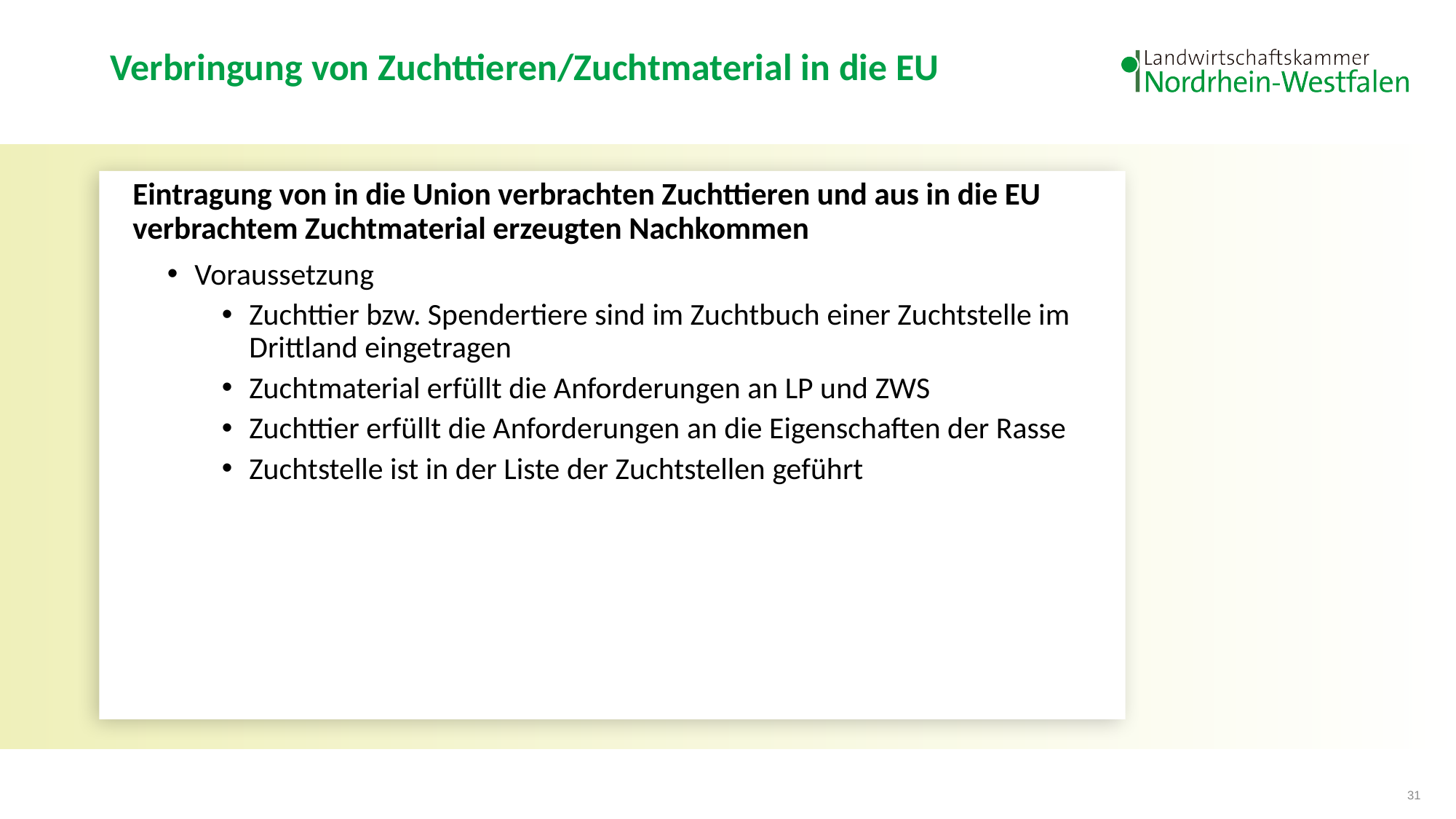

# Verbringung von Zuchttieren/Zuchtmaterial in die EU
Eintragung von in die Union verbrachten Zuchttieren und aus in die EU verbrachtem Zuchtmaterial erzeugten Nachkommen
Voraussetzung
Zuchttier bzw. Spendertiere sind im Zuchtbuch einer Zuchtstelle im Drittland eingetragen
Zuchtmaterial erfüllt die Anforderungen an LP und ZWS
Zuchttier erfüllt die Anforderungen an die Eigenschaften der Rasse
Zuchtstelle ist in der Liste der Zuchtstellen geführt
31